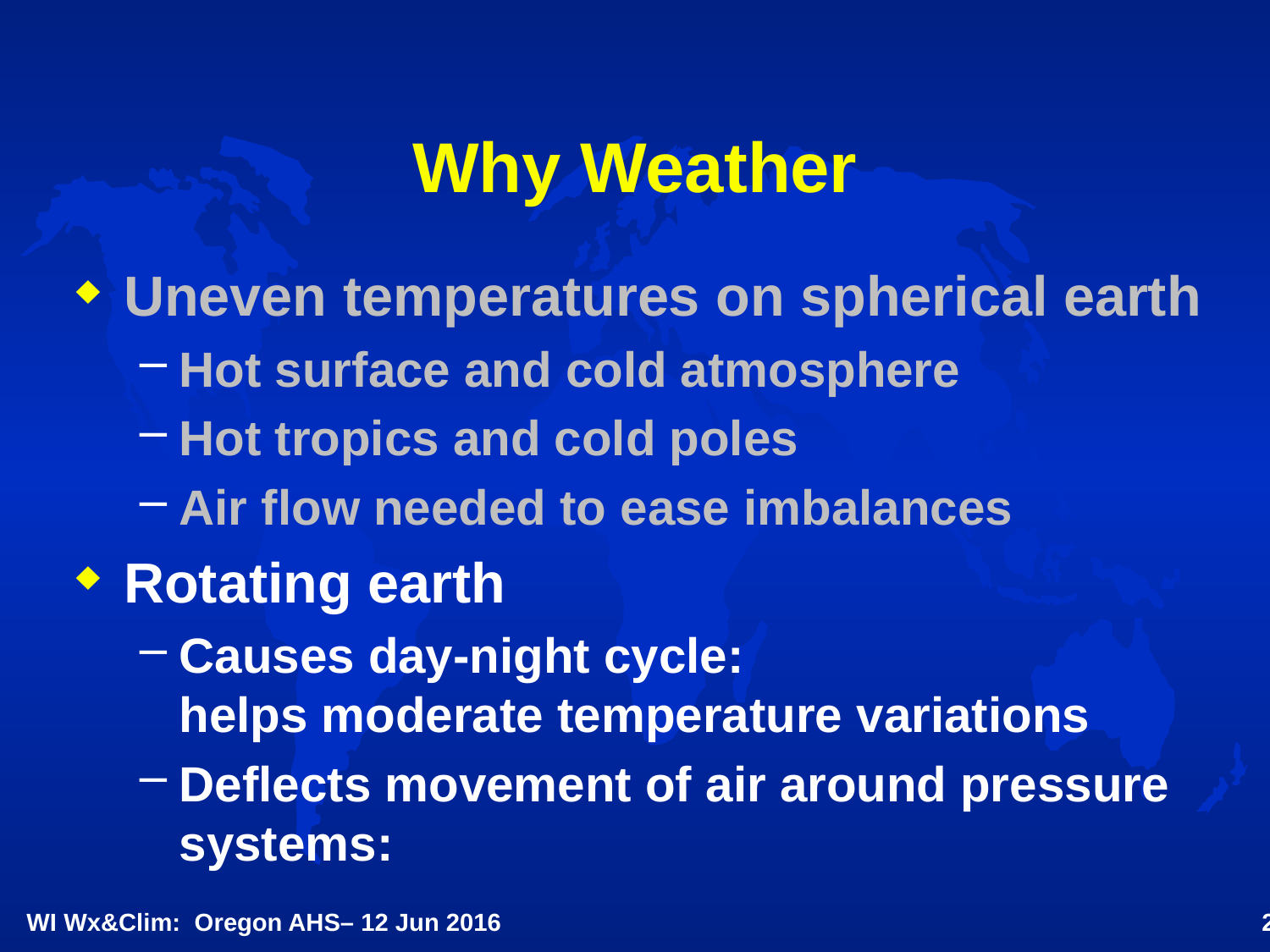

Why Weather
Uneven temperatures on spherical earth
Hot surface and cold atmosphere
Hot tropics and cold poles
Air flow needed to ease imbalances
Rotating earth
Causes day-night cycle:
helps moderate temperature variations
Deflects movement of air around pressure systems: